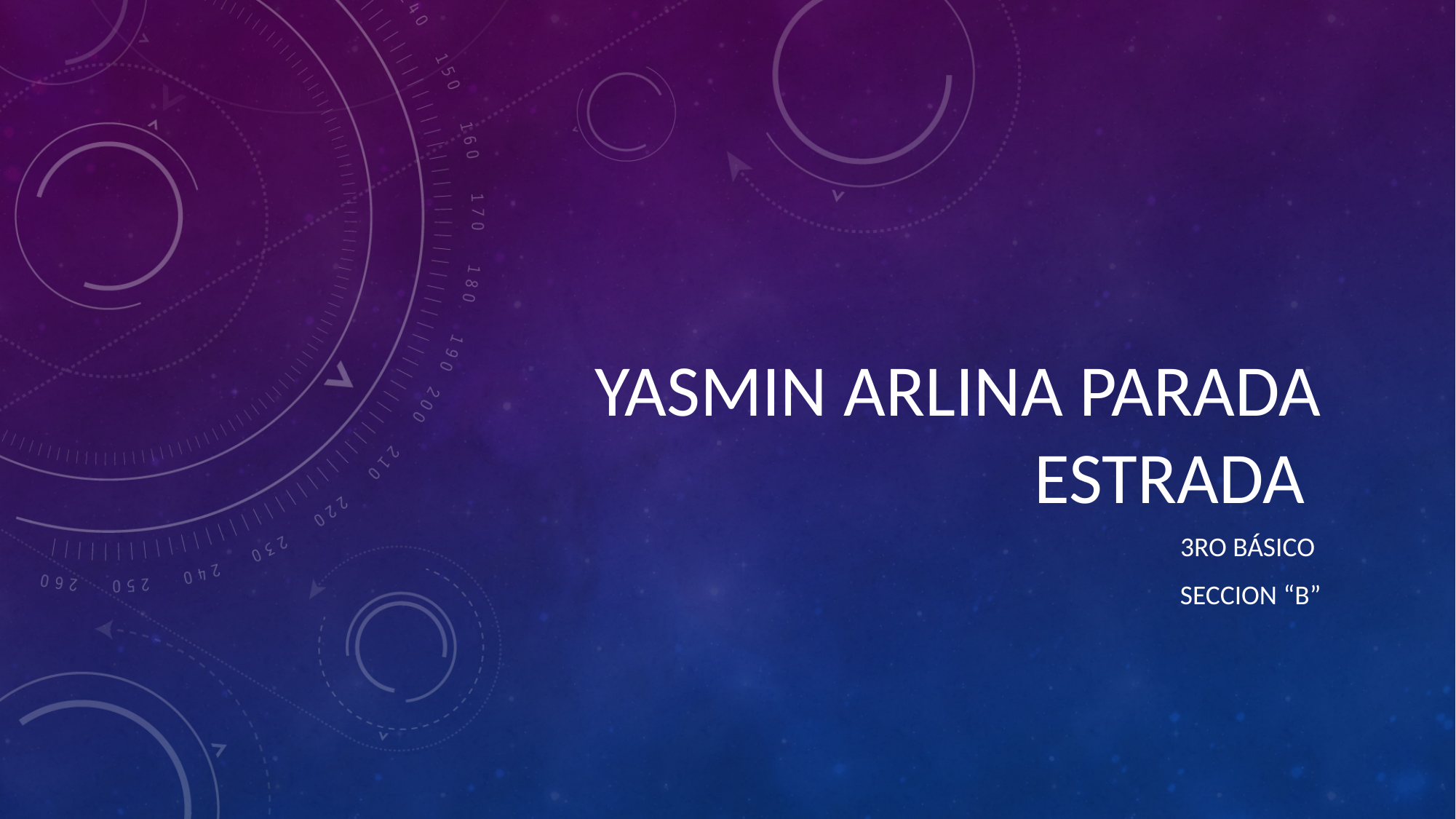

# Yasmin Arlina Parada Estrada
3ro básico
Seccion “B”